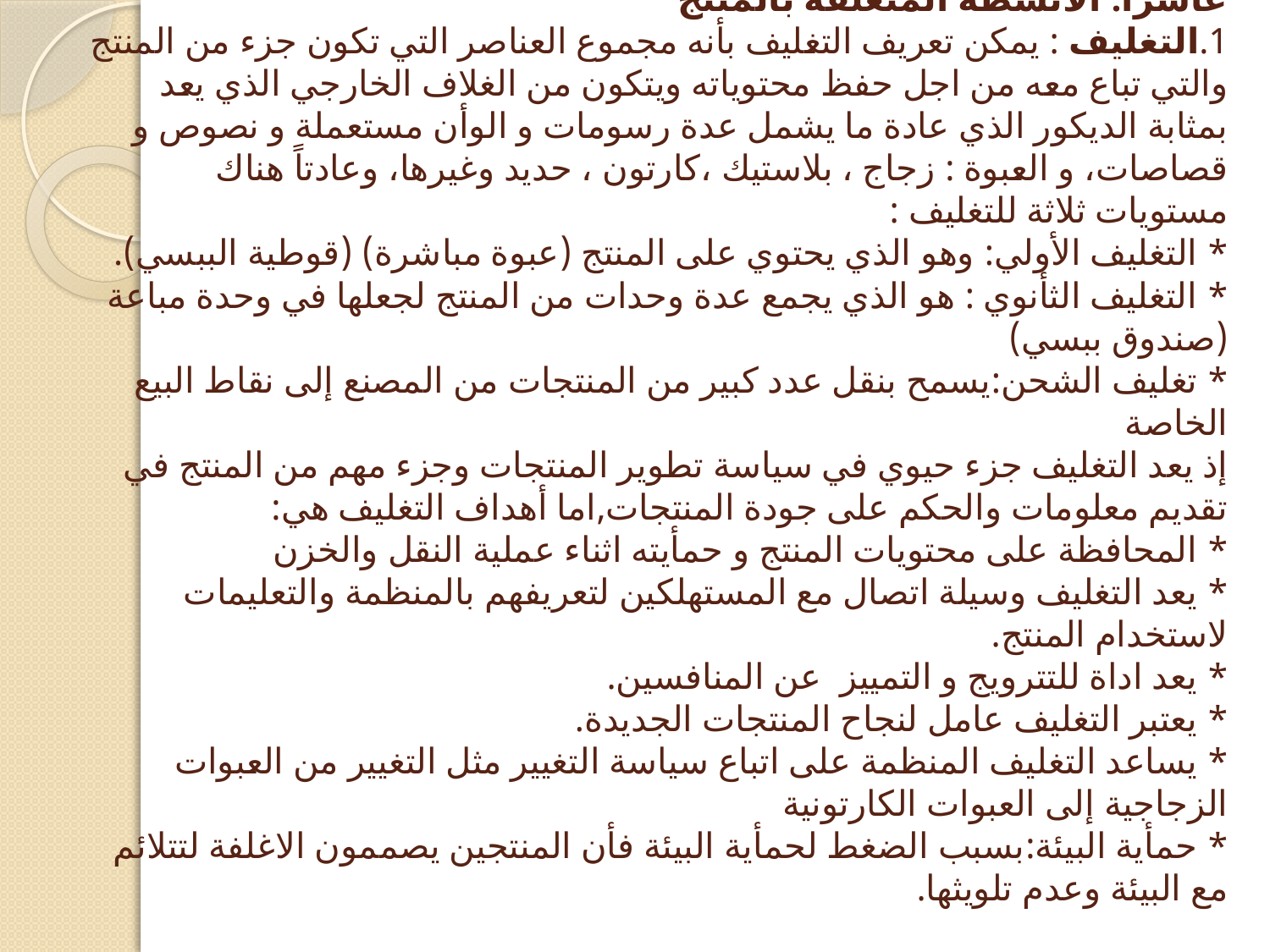

# عاشرا: الأنشطة المتعلقة بالمنتج 1.التغليف : يمكن تعريف التغليف بأنه مجموع العناصر التي تكون جزء من المنتج والتي تباع معه من اجل حفظ محتوياته ويتكون من الغلاف الخارجي الذي يعد بمثابة الديكور الذي عادة ما يشمل عدة رسومات و الوأن مستعملة و نصوص و قصاصات، و العبوة : زجاج ، بلاستيك ،كارتون ، حديد وغيرها، وعادتاً هناك مستويات ثلاثة للتغليف : * التغليف الأولي: وهو الذي يحتوي على المنتج (عبوة مباشرة) (قوطية الببسي). * التغليف الثأنوي : هو الذي يجمع عدة وحدات من المنتج لجعلها في وحدة مباعة (صندوق ببسي) * تغليف الشحن:يسمح بنقل عدد كبير من المنتجات من المصنع إلى نقاط البيع الخاصة إذ يعد التغليف جزء حيوي في سياسة تطوير المنتجات وجزء مهم من المنتج في تقديم معلومات والحكم على جودة المنتجات,اما أهداف التغليف هي: * المحافظة على محتويات المنتج و حمأيته اثناء عملية النقل والخزن * يعد التغليف وسيلة اتصال مع المستهلكين لتعريفهم بالمنظمة والتعليمات لاستخدام المنتج.   * يعد اداة للتترويج و التمييز  عن المنافسين. * يعتبر التغليف عامل لنجاح المنتجات الجديدة. * يساعد التغليف المنظمة على اتباع سياسة التغيير مثل التغيير من العبوات الزجاجية إلى العبوات الكارتونية * حمأية البيئة:بسبب الضغط لحمأية البيئة فأن المنتجين يصممون الاغلفة لتتلائم مع البيئة وعدم تلويثها.